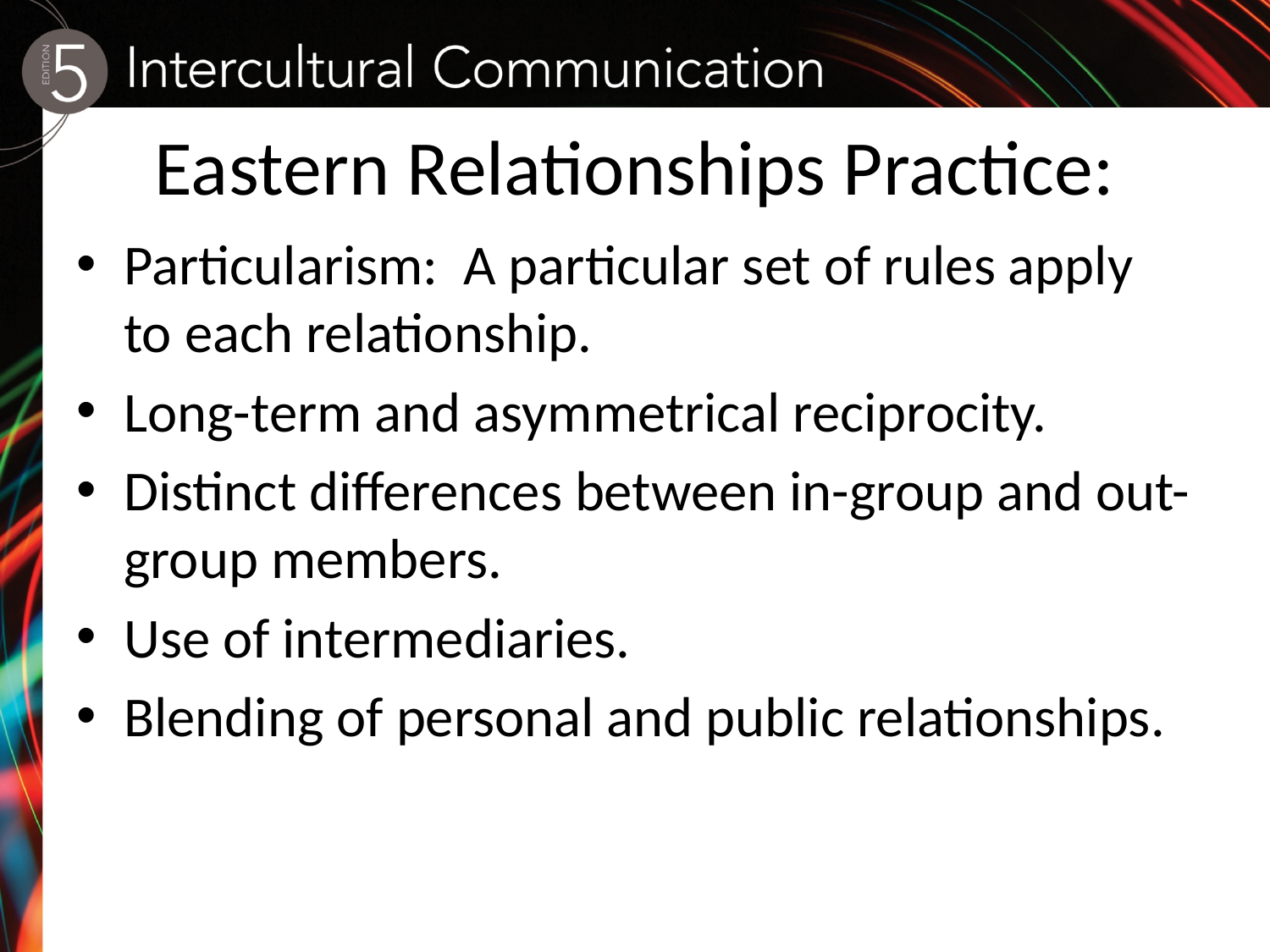

# Eastern Relationships Practice:
Particularism:  A particular set of rules apply to each relationship.
Long-term and asymmetrical reciprocity.
Distinct differences between in-group and out-group members.
Use of intermediaries.
Blending of personal and public relationships.